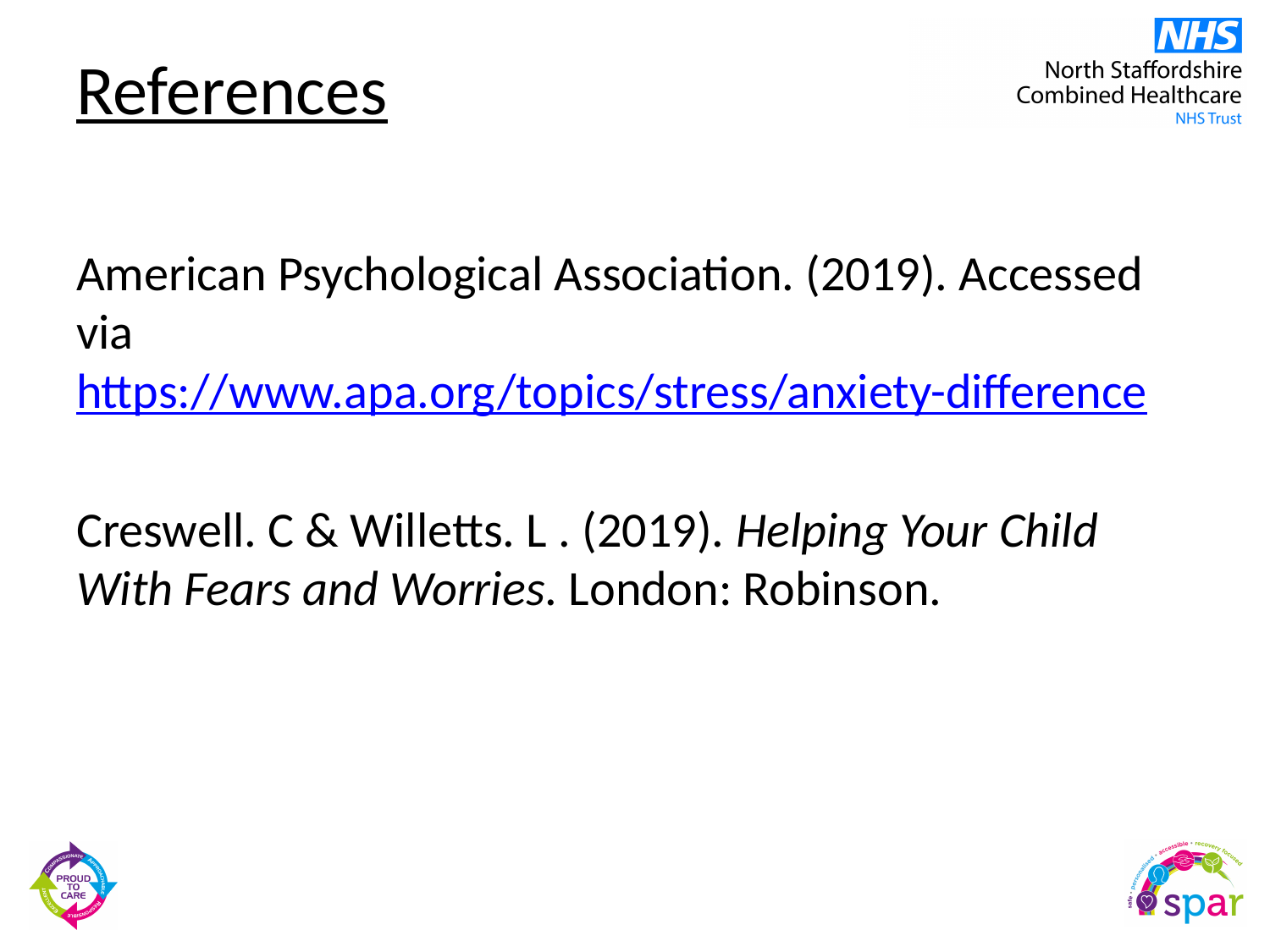

# References
American Psychological Association. (2019). Accessed via  https://www.apa.org/topics/stress/anxiety-difference

Creswell. C & Willetts. L . (2019). Helping Your Child With Fears and Worries. London: Robinson.